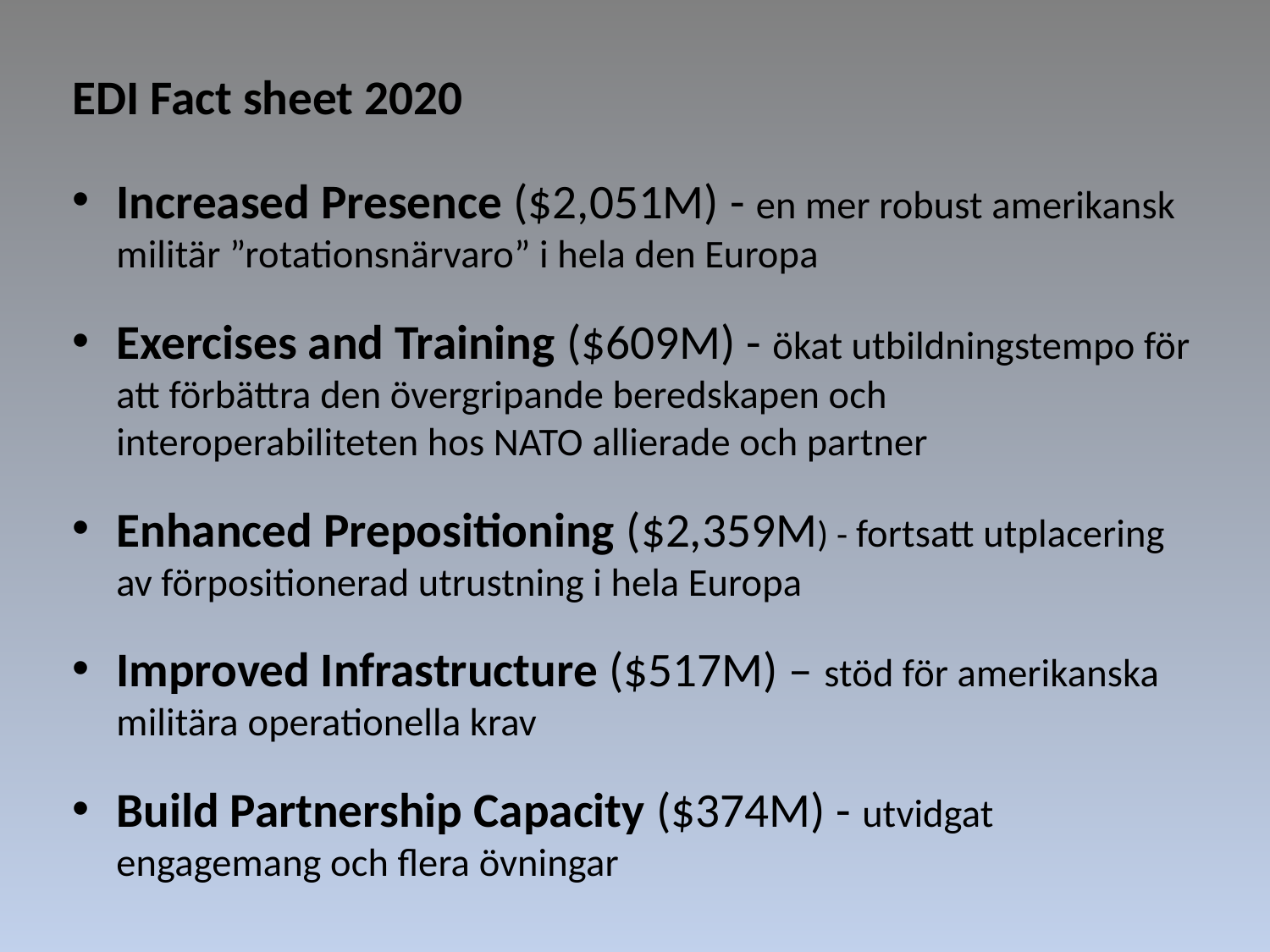

EDI Fact sheet 2020

Increased Presence ($2,051M) - en mer robust amerikansk militär ”rotationsnärvaro” i hela den Europa

Exercises and Training ($609M) - ökat utbildningstempo för att förbättra den övergripande beredskapen och interoperabiliteten hos NATO allierade och partner

Enhanced Prepositioning ($2,359M) - fortsatt utplacering av förpositionerad utrustning i hela Europa

Improved Infrastructure ($517M) – stöd för amerikanska militära operationella krav

Build Partnership Capacity ($374M) - utvidgat engagemang och flera övningar